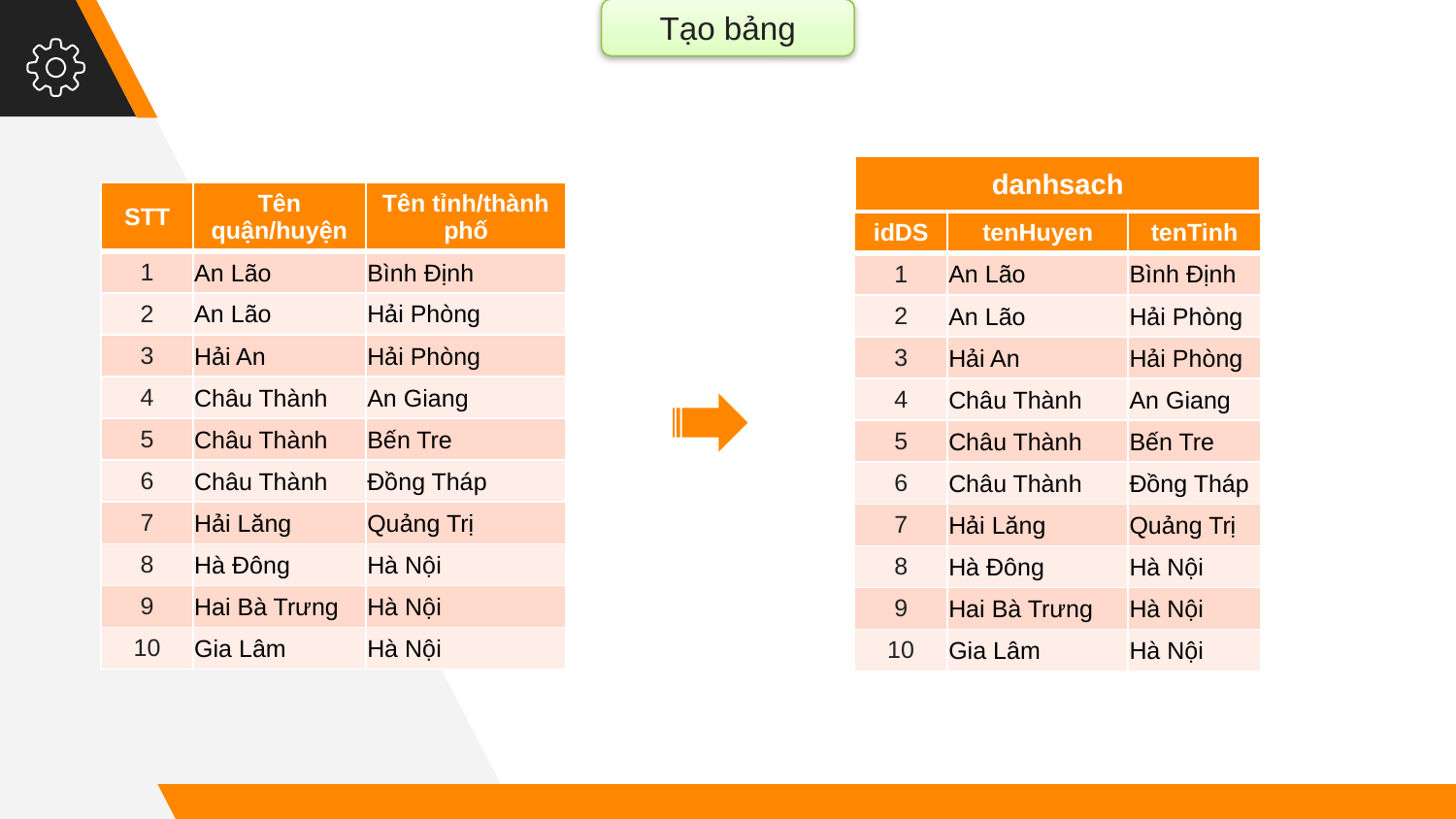

Tạo bảng

danhsach
| STT | Tên quận/huyện | Tên tỉnh/thành phố |
| --- | --- | --- |
| 1 | An Lão | Bình Định |
| 2 | An Lão | Hải Phòng |
| 3 | Hải An | Hải Phòng |
| 4 | Châu Thành | An Giang |
| 5 | Châu Thành | Bến Tre |
| 6 | Châu Thành | Đồng Tháp |
| 7 | Hải Lăng | Quảng Trị |
| 8 | Hà Đông | Hà Nội |
| 9 | Hai Bà Trưng | Hà Nội |
| 10 | Gia Lâm | Hà Nội |
| idDS | tenHuyen | tenTinh |
| --- | --- | --- |
| 1 | An Lão | Bình Định |
| 2 | An Lão | Hải Phòng |
| 3 | Hải An | Hải Phòng |
| 4 | Châu Thành | An Giang |
| 5 | Châu Thành | Bến Tre |
| 6 | Châu Thành | Đồng Tháp |
| 7 | Hải Lăng | Quảng Trị |
| 8 | Hà Đông | Hà Nội |
| 9 | Hai Bà Trưng | Hà Nội |
| 10 | Gia Lâm | Hà Nội |